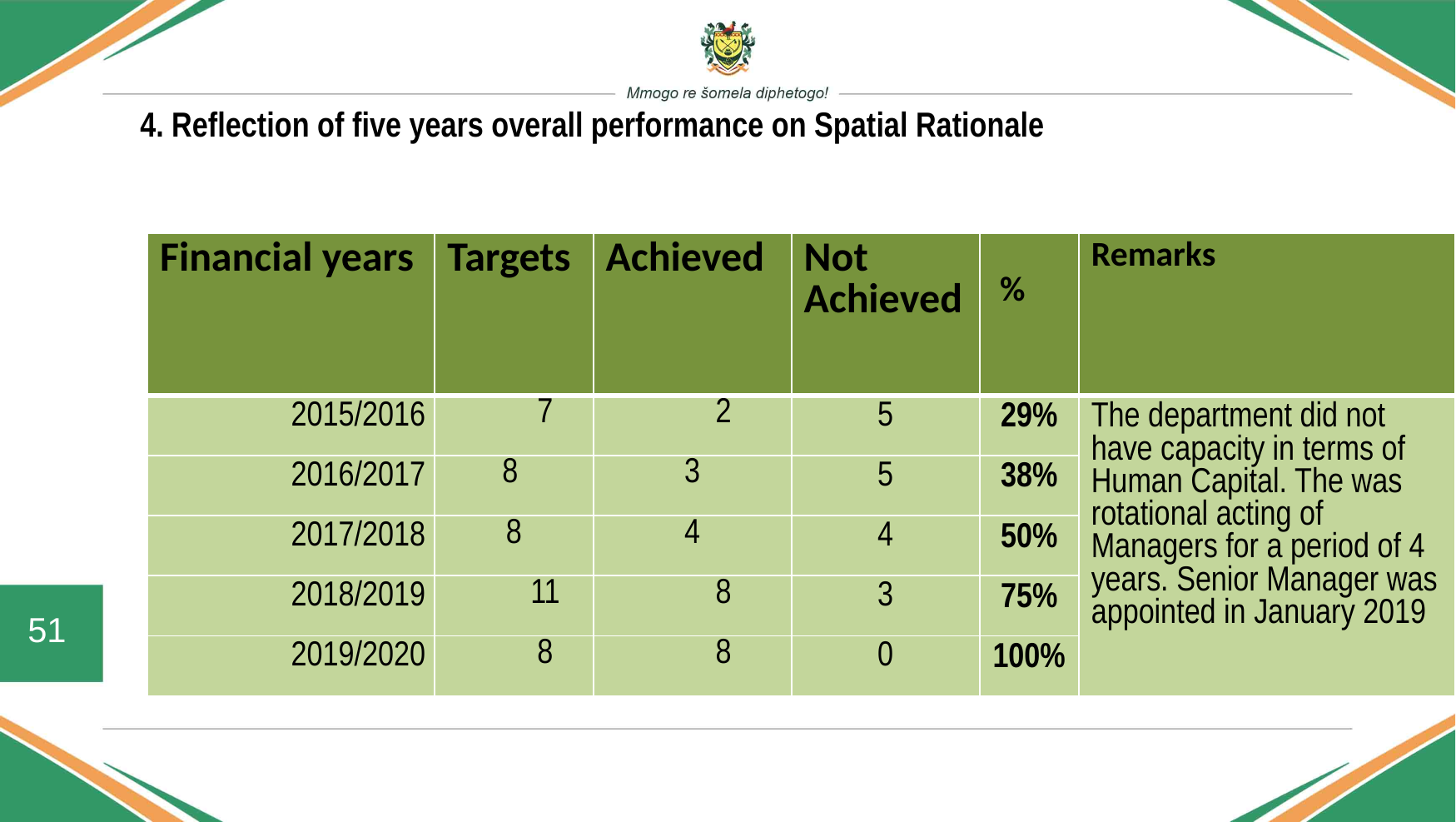

#
4. Reflection of five years overall performance on Spatial Rationale

| Financial years | Targets | Achieved | Not Achieved | % | Remarks |
| --- | --- | --- | --- | --- | --- |
| 2015/2016 | 7 | 2 | 5 | 29% | The department did not have capacity in terms of Human Capital. The was rotational acting of Managers for a period of 4 years. Senior Manager was appointed in January 2019 |
| 2016/2017 | 8 | 3 | 5 | 38% |  |
| 2017/2018 | 8 | 4 | 4 | 50% |  |
| 2018/2019 | 11 | 8 | 3 | 75% |  |
| 2019/2020 | 8 | 8 | 0 | 100% |  |
51